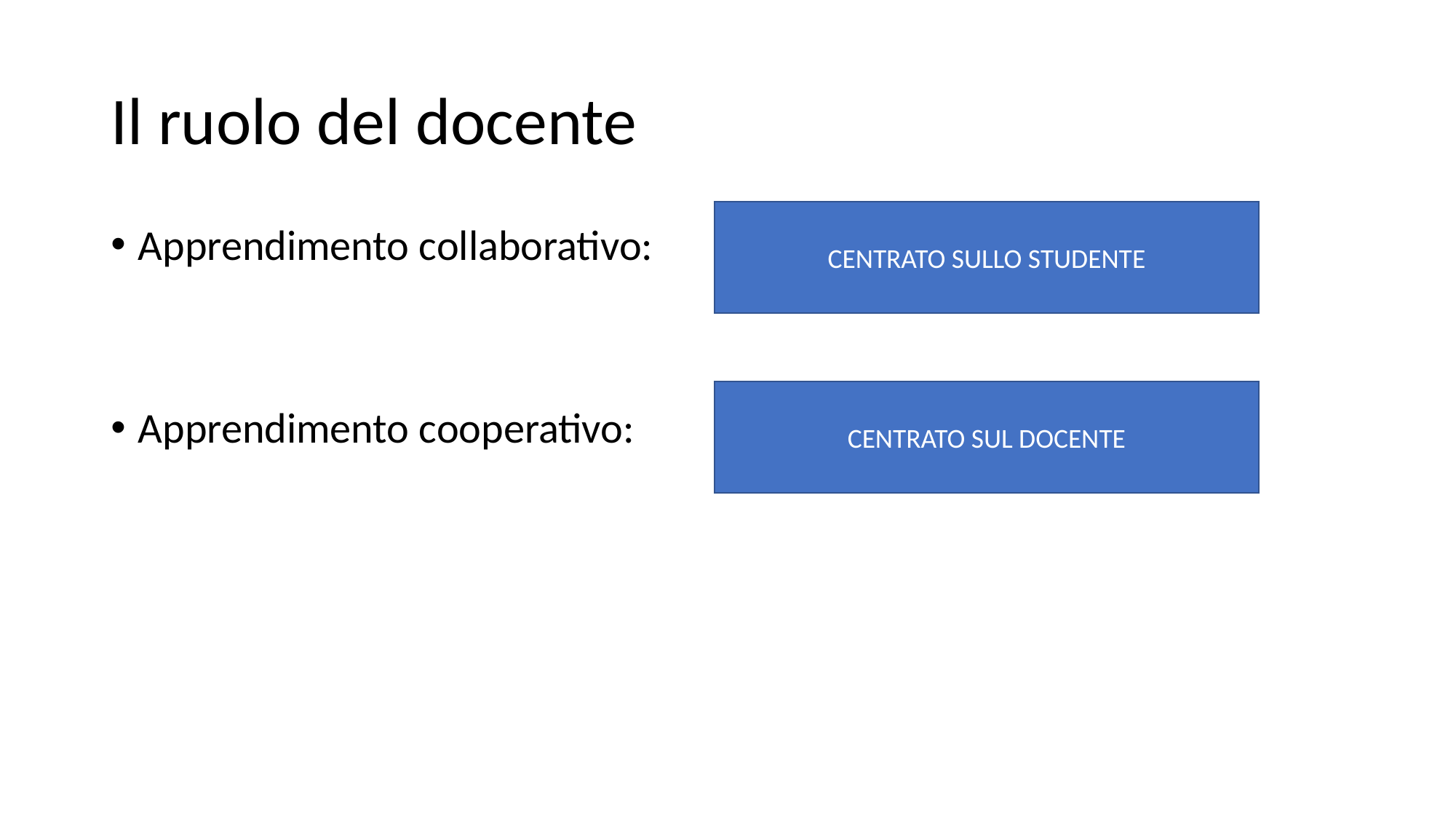

# Il ruolo del docente
CENTRATO SULLO STUDENTE
Apprendimento collaborativo:

Apprendimento cooperativo:
CENTRATO SUL DOCENTE